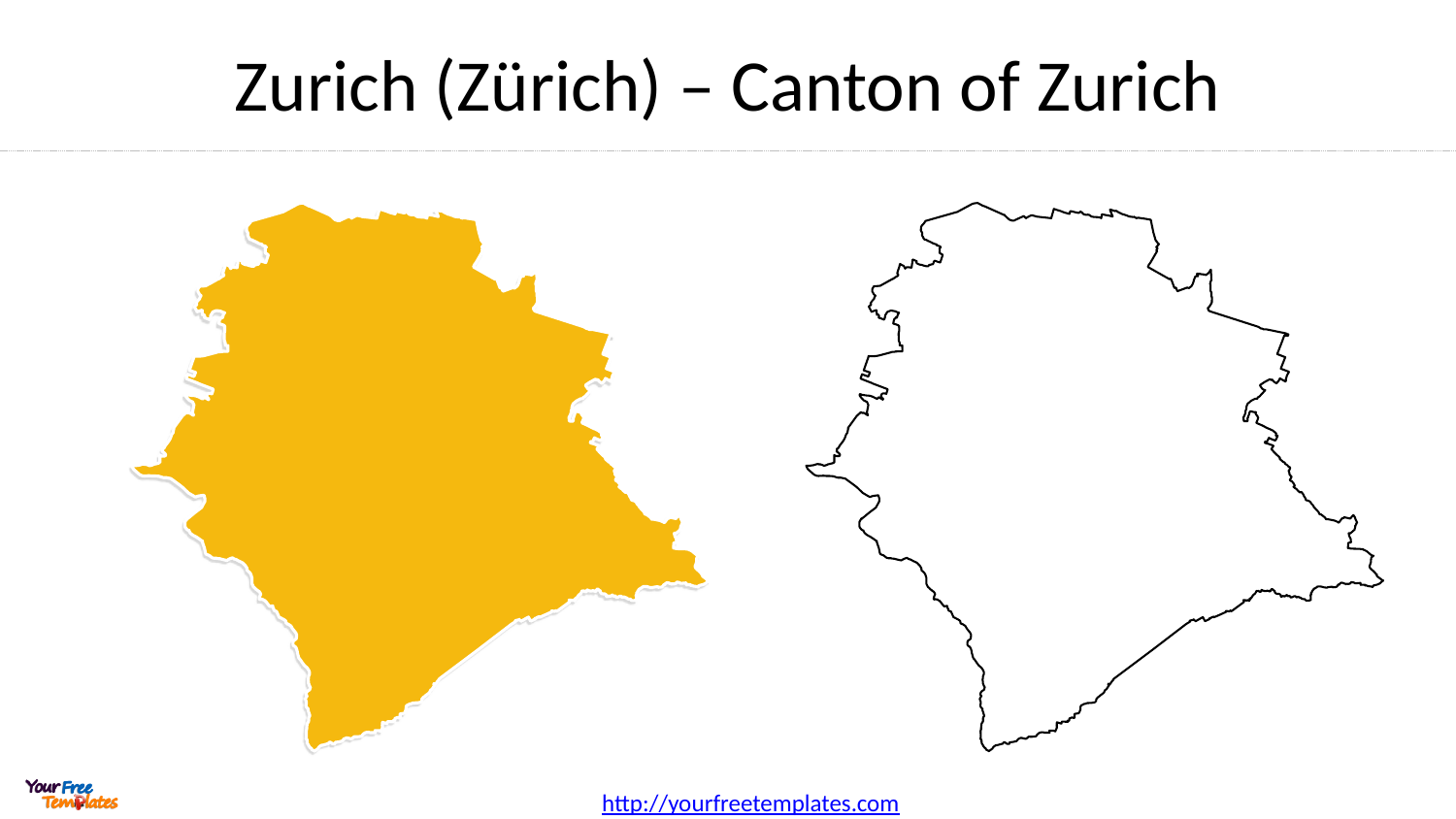

# Zurich (Zürich) – Canton of Zurich